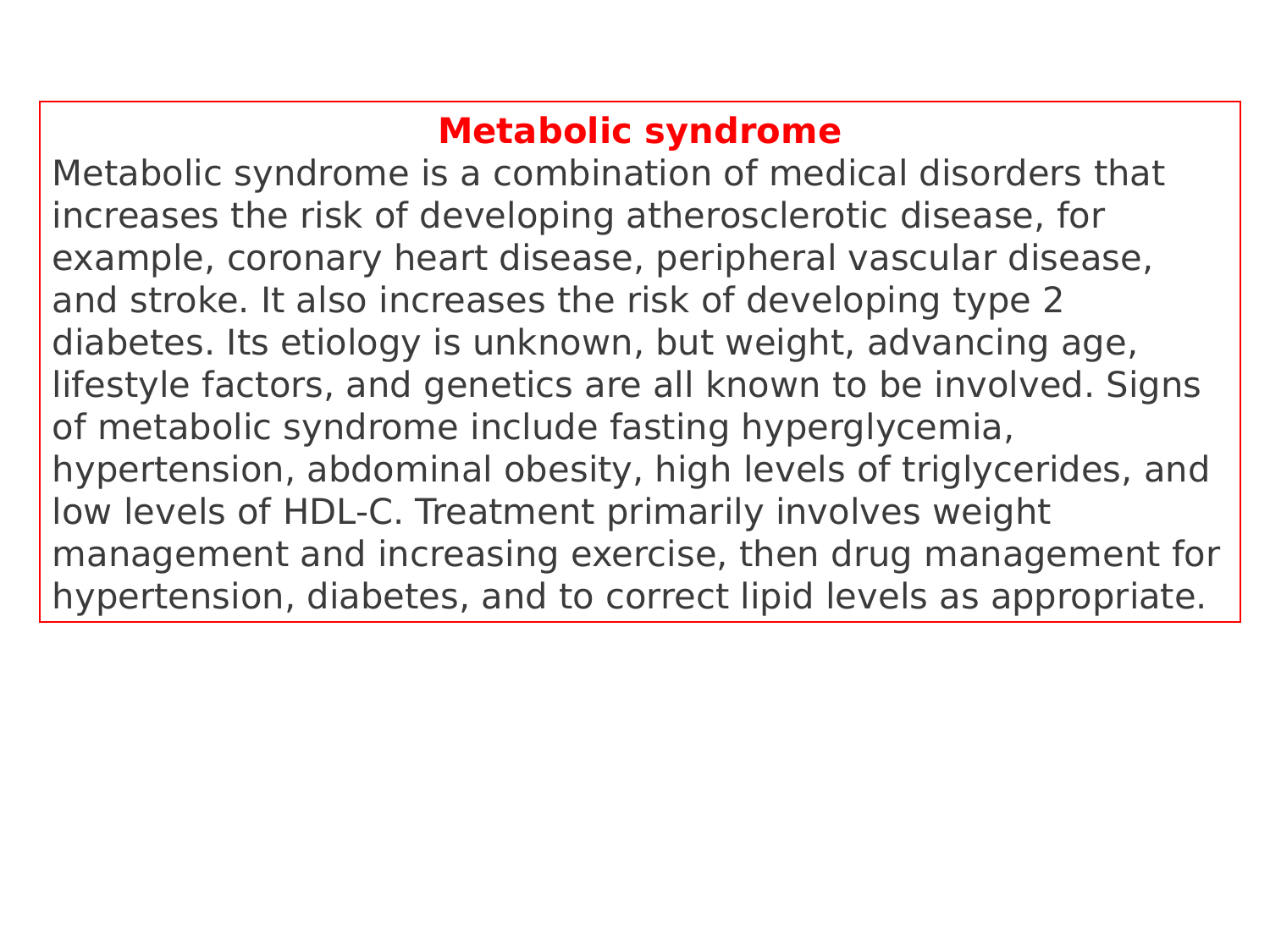

Metabolic syndrome
Metabolic syndrome is a combination of medical disorders that increases the risk of developing atherosclerotic disease, for example, coronary heart disease, peripheral vascular disease, and stroke. It also increases the risk of developing type 2 diabetes. Its etiology is unknown, but weight, advancing age, lifestyle factors, and genetics are all known to be involved. Signs of metabolic syndrome include fasting hyperglycemia, hypertension, abdominal obesity, high levels of triglycerides, and low levels of HDL-C. Treatment primarily involves weight management and increasing exercise, then drug management for hypertension, diabetes, and to correct lipid levels as appropriate.